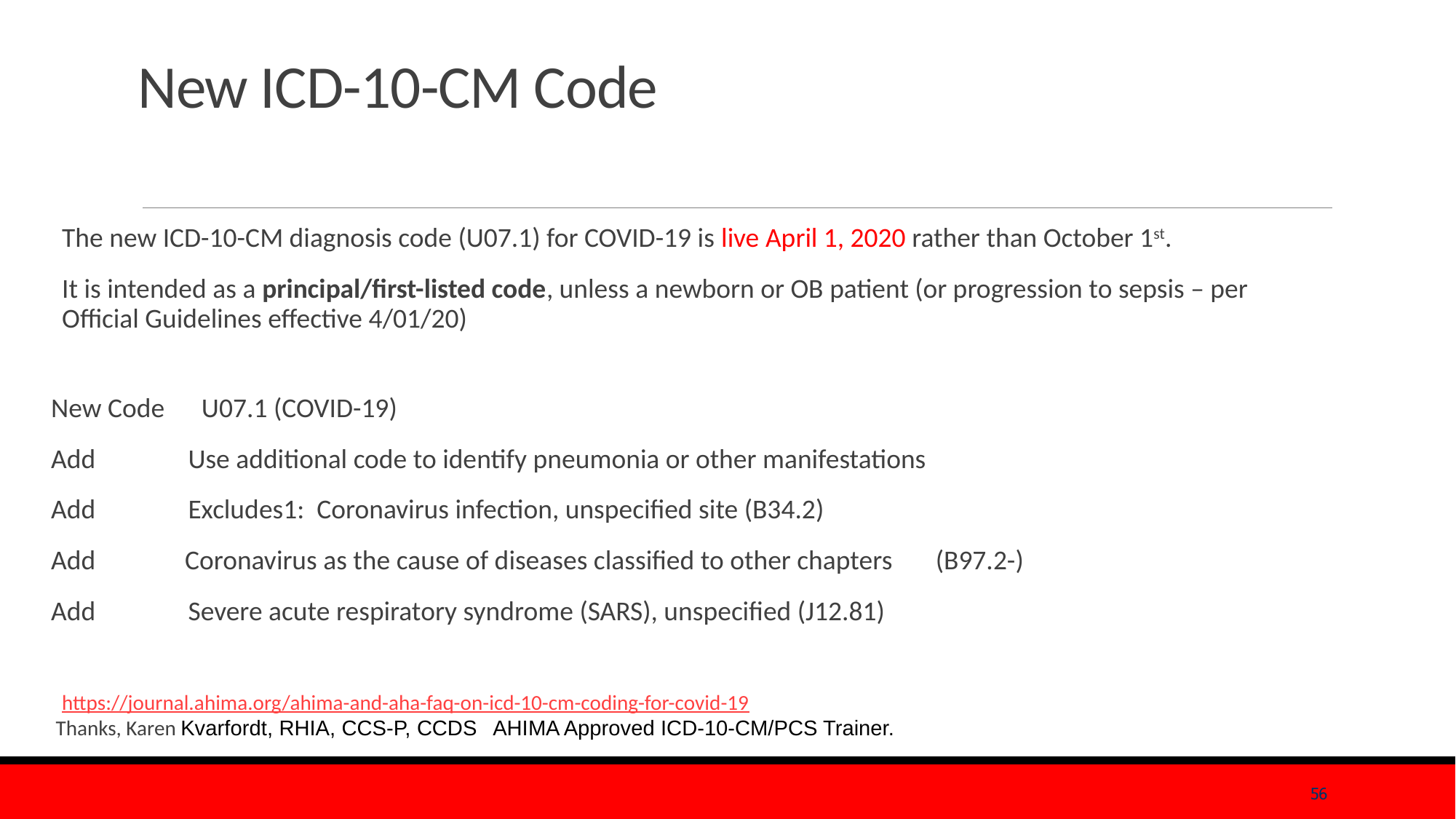

# New ICD-10-CM Code
The new ICD-10-CM diagnosis code (U07.1) for COVID-19 is live April 1, 2020 rather than October 1st.
It is intended as a principal/first-listed code, unless a newborn or OB patient (or progression to sepsis – per Official Guidelines effective 4/01/20)

New Code      U07.1 (COVID-19)
Add               Use additional code to identify pneumonia or other manifestations
Add               Excludes1:  Coronavirus infection, unspecified site (B34.2)
Add	    Coronavirus as the cause of diseases classified to other chapters       (B97.2-)
Add               Severe acute respiratory syndrome (SARS), unspecified (J12.81)

https://journal.ahima.org/ahima-and-aha-faq-on-icd-10-cm-coding-for-covid-19
Thanks, Karen Kvarfordt, RHIA, CCS-P, CCDS   AHIMA Approved ICD-10-CM/PCS Trainer.

56